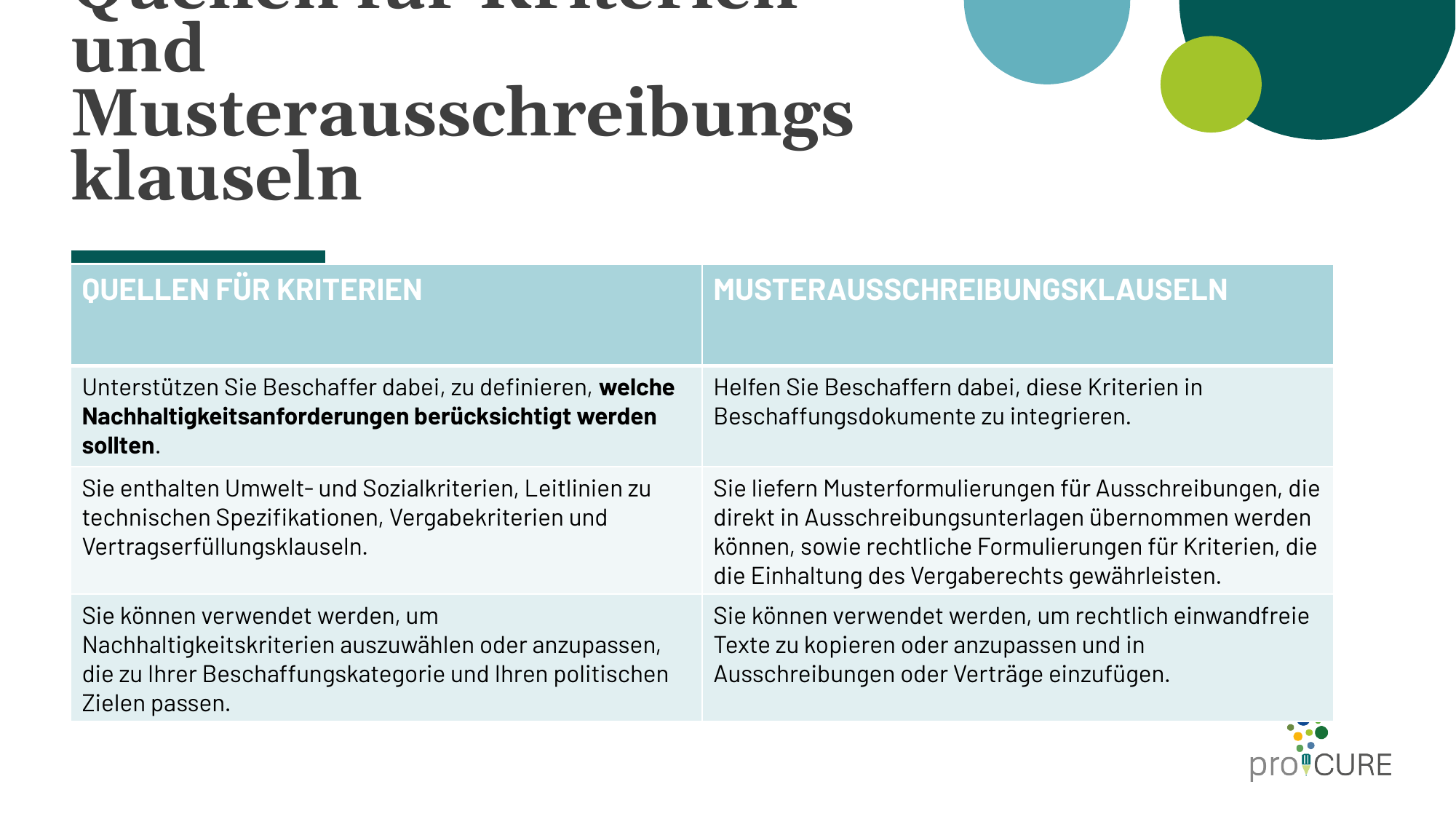

# Quellen für Kriterien und Musterausschreibungsklauseln
| QUELLEN FÜR KRITERIEN | MUSTERAUSSCHREIBUNGSKLAUSELN |
| --- | --- |
| Unterstützen Sie Beschaffer dabei, zu definieren, welche Nachhaltigkeitsanforderungen berücksichtigt werden sollten. | Helfen Sie Beschaffern dabei, diese Kriterien in Beschaffungsdokumente zu integrieren. |
| Sie enthalten Umwelt- und Sozialkriterien, Leitlinien zu technischen Spezifikationen, Vergabekriterien und Vertragserfüllungsklauseln. | Sie liefern Musterformulierungen für Ausschreibungen, die direkt in Ausschreibungsunterlagen übernommen werden können, sowie rechtliche Formulierungen für Kriterien, die die Einhaltung des Vergaberechts gewährleisten. |
| Sie können verwendet werden, um Nachhaltigkeitskriterien auszuwählen oder anzupassen, die zu Ihrer Beschaffungskategorie und Ihren politischen Zielen passen. | Sie können verwendet werden, um rechtlich einwandfreie Texte zu kopieren oder anzupassen und in Ausschreibungen oder Verträge einzufügen. |